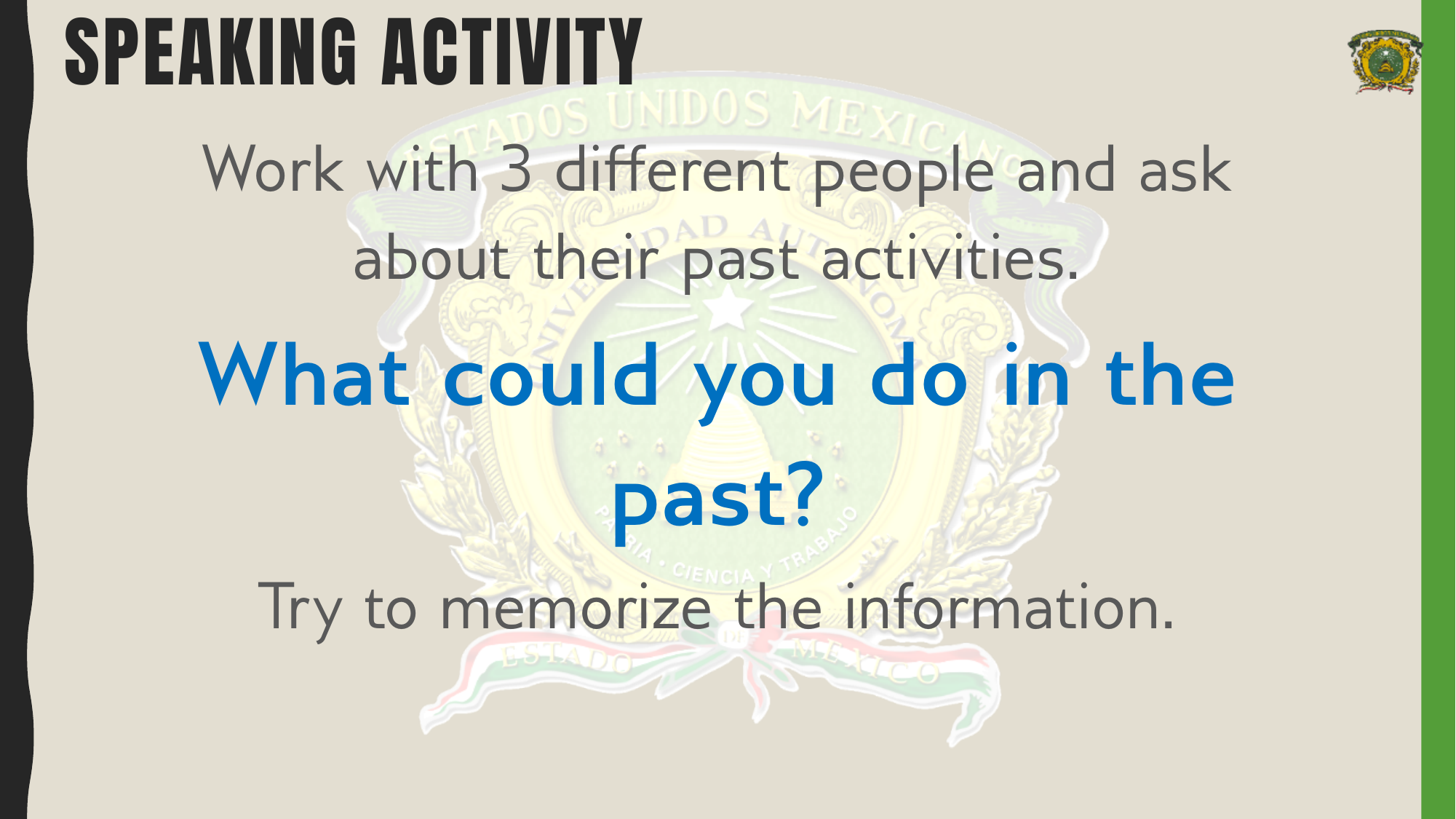

# Speaking activity
Work with 3 different people and ask about their past activities.
What could you do in the past?
Try to memorize the information.